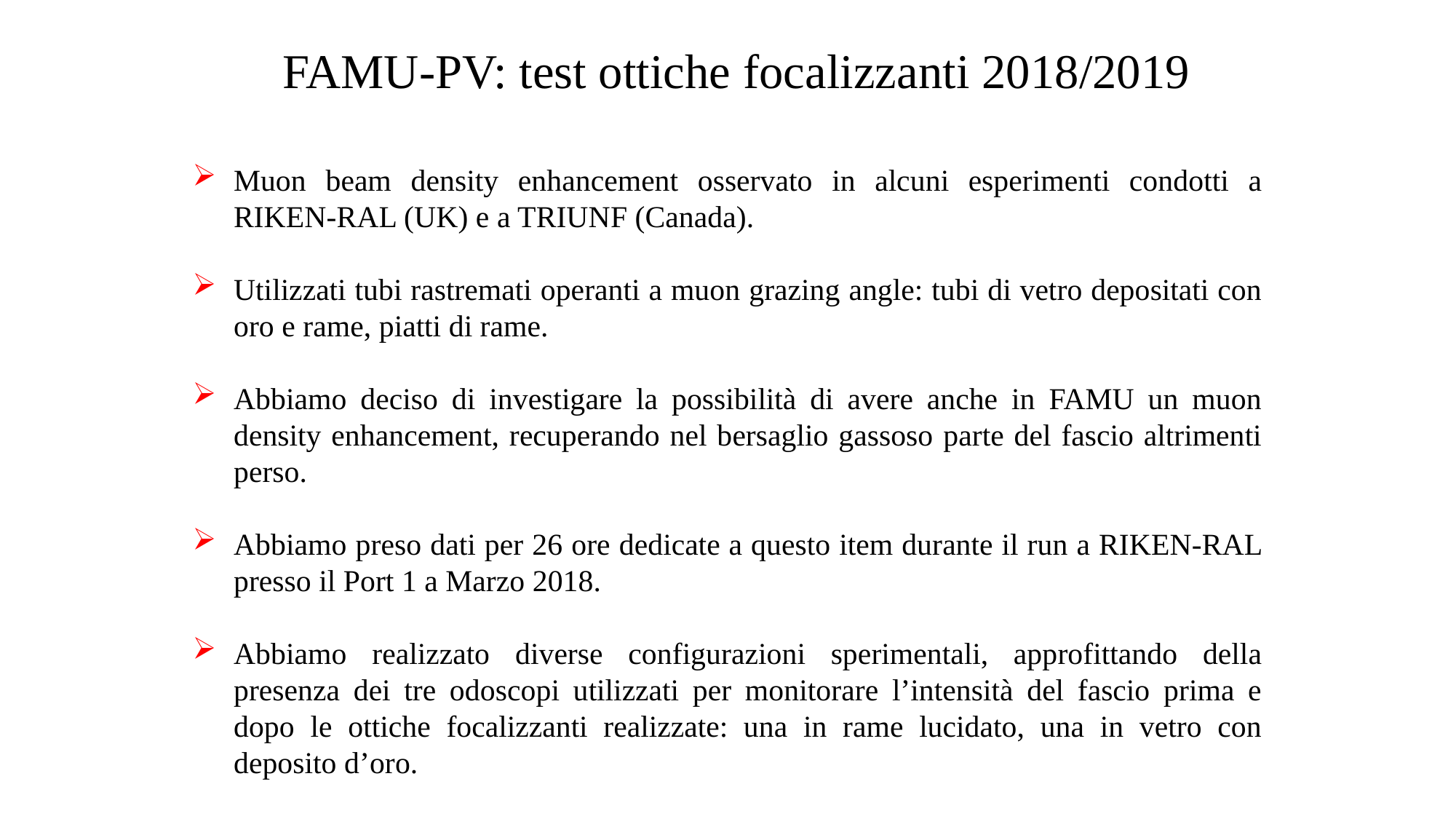

FAMU-PV: test ottiche focalizzanti 2018/2019
Muon beam density enhancement osservato in alcuni esperimenti condotti a RIKEN-RAL (UK) e a TRIUNF (Canada).

Utilizzati tubi rastremati operanti a muon grazing angle: tubi di vetro depositati con oro e rame, piatti di rame.

Abbiamo deciso di investigare la possibilità di avere anche in FAMU un muon density enhancement, recuperando nel bersaglio gassoso parte del fascio altrimenti perso.

Abbiamo preso dati per 26 ore dedicate a questo item durante il run a RIKEN-RAL presso il Port 1 a Marzo 2018.

Abbiamo realizzato diverse configurazioni sperimentali, approfittando della presenza dei tre odoscopi utilizzati per monitorare l’intensità del fascio prima e dopo le ottiche focalizzanti realizzate: una in rame lucidato, una in vetro con deposito d’oro.